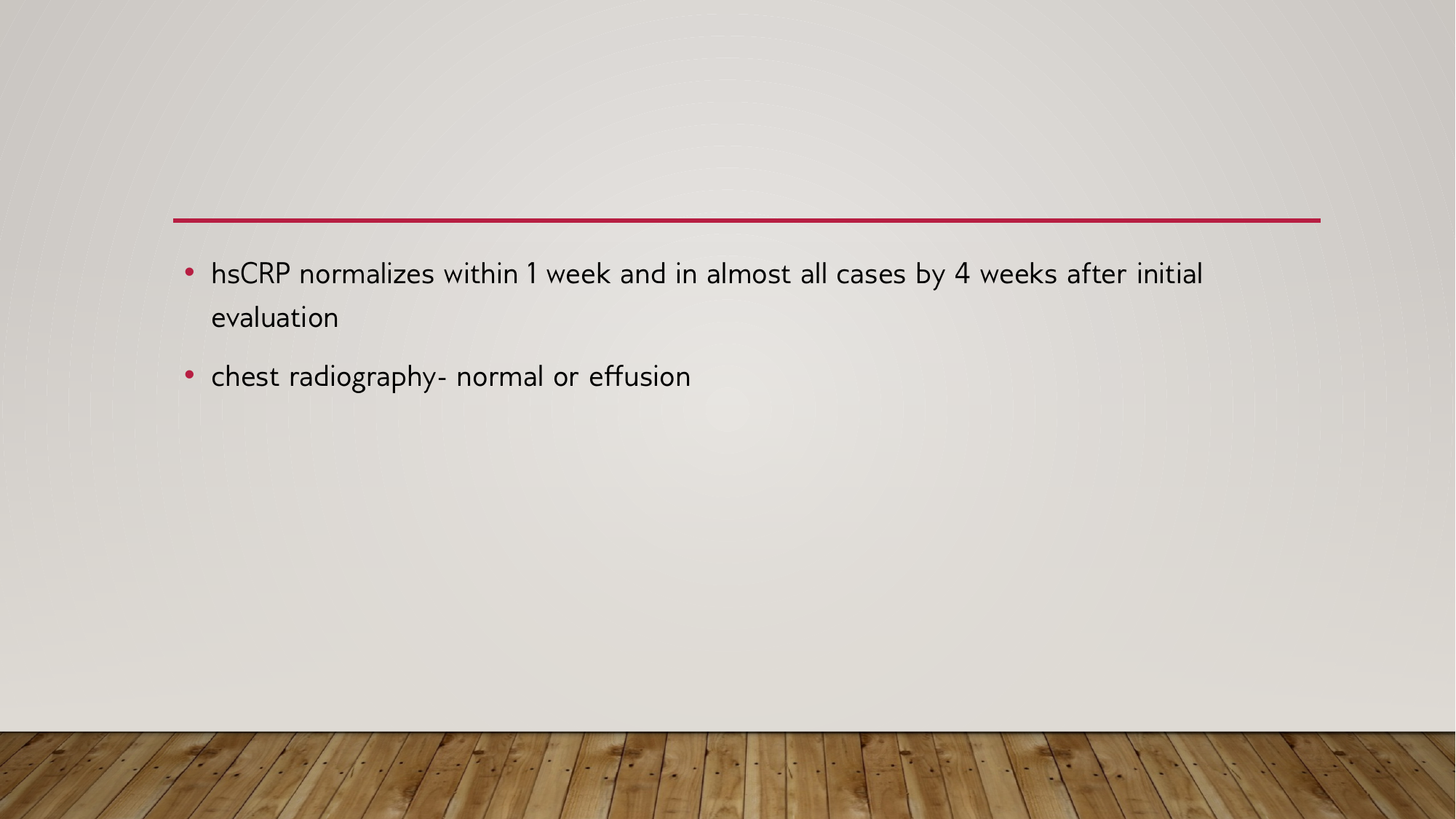

#
hsCRP normalizes within 1 week and in almost all cases by 4 weeks after initial evaluation
chest radiography- normal or effusion